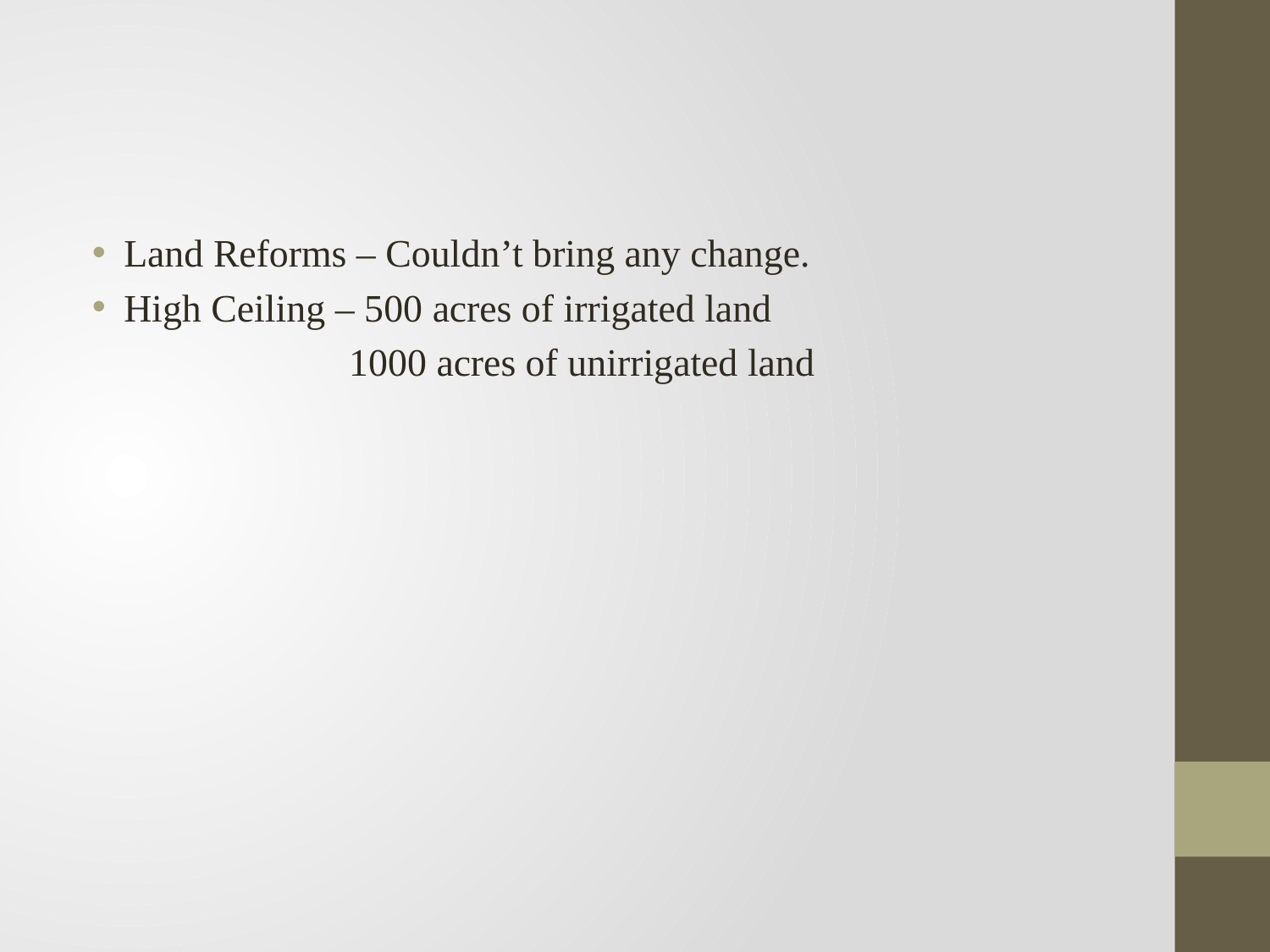

Land Reforms – Couldn’t bring any change.
High Ceiling – 500 acres of irrigated land
                            1000 acres of unirrigated land